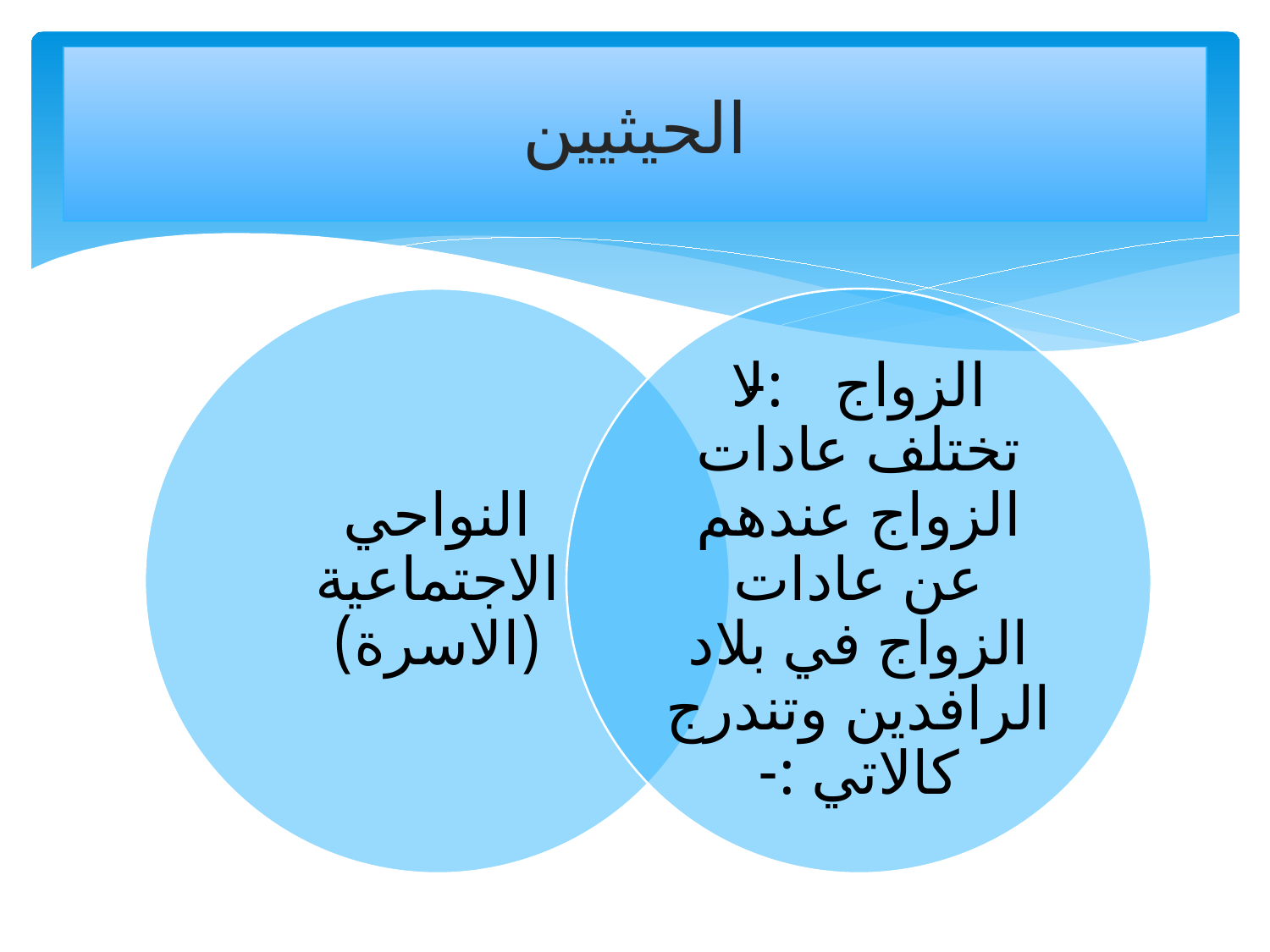

# الحيثيين
النواحي الاجتماعية (الاسرة)
الزواج :- لا تختلف عادات الزواج عندهم عن عادات الزواج في بلاد الرافدين وتندرج كالاتي :-